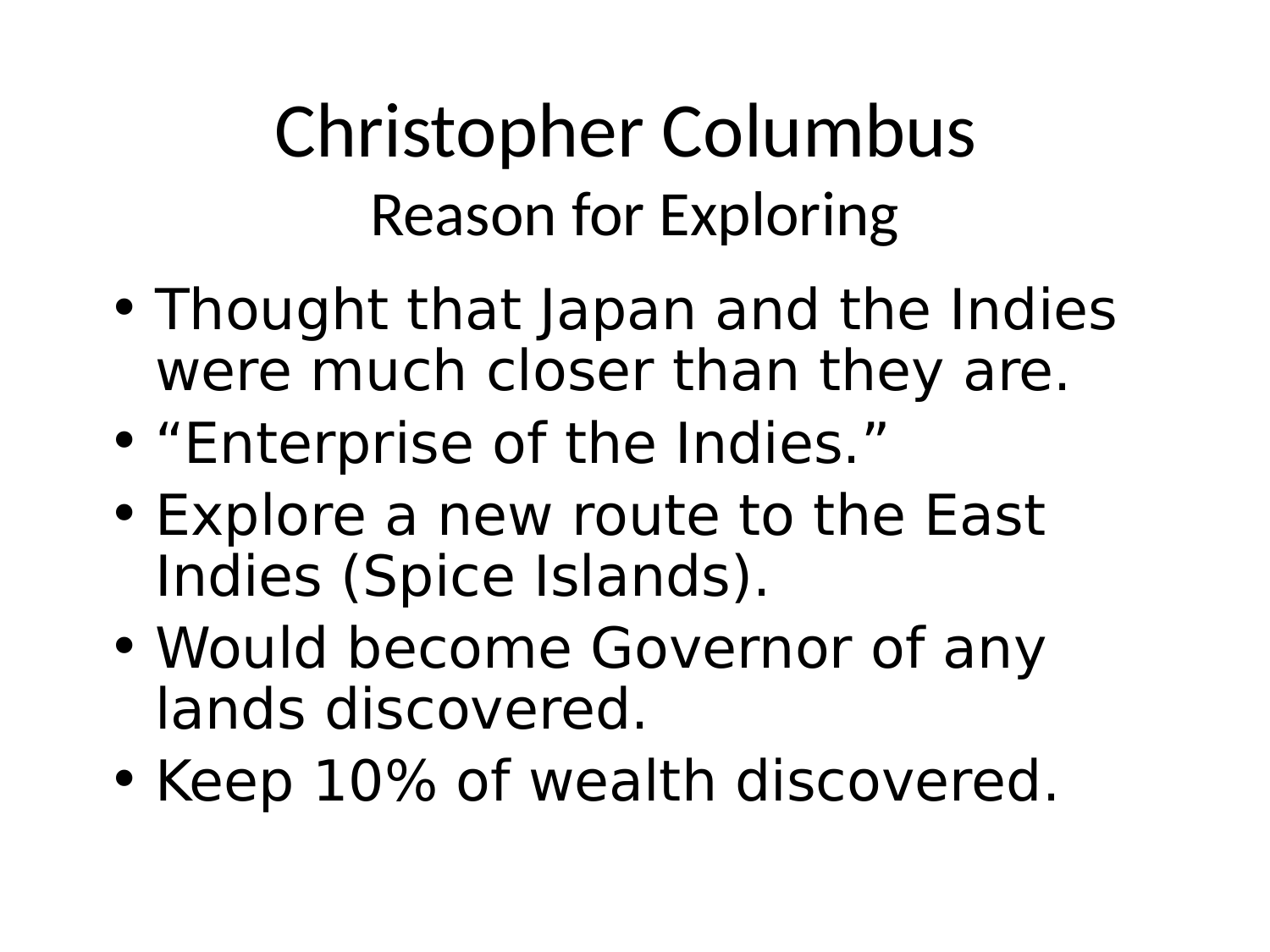

Christopher Columbus
Reason for Exploring
Thought that Japan and the Indies were much closer than they are.
“Enterprise of the Indies.”
Explore a new route to the East Indies (Spice Islands).
Would become Governor of any lands discovered.
Keep 10% of wealth discovered.